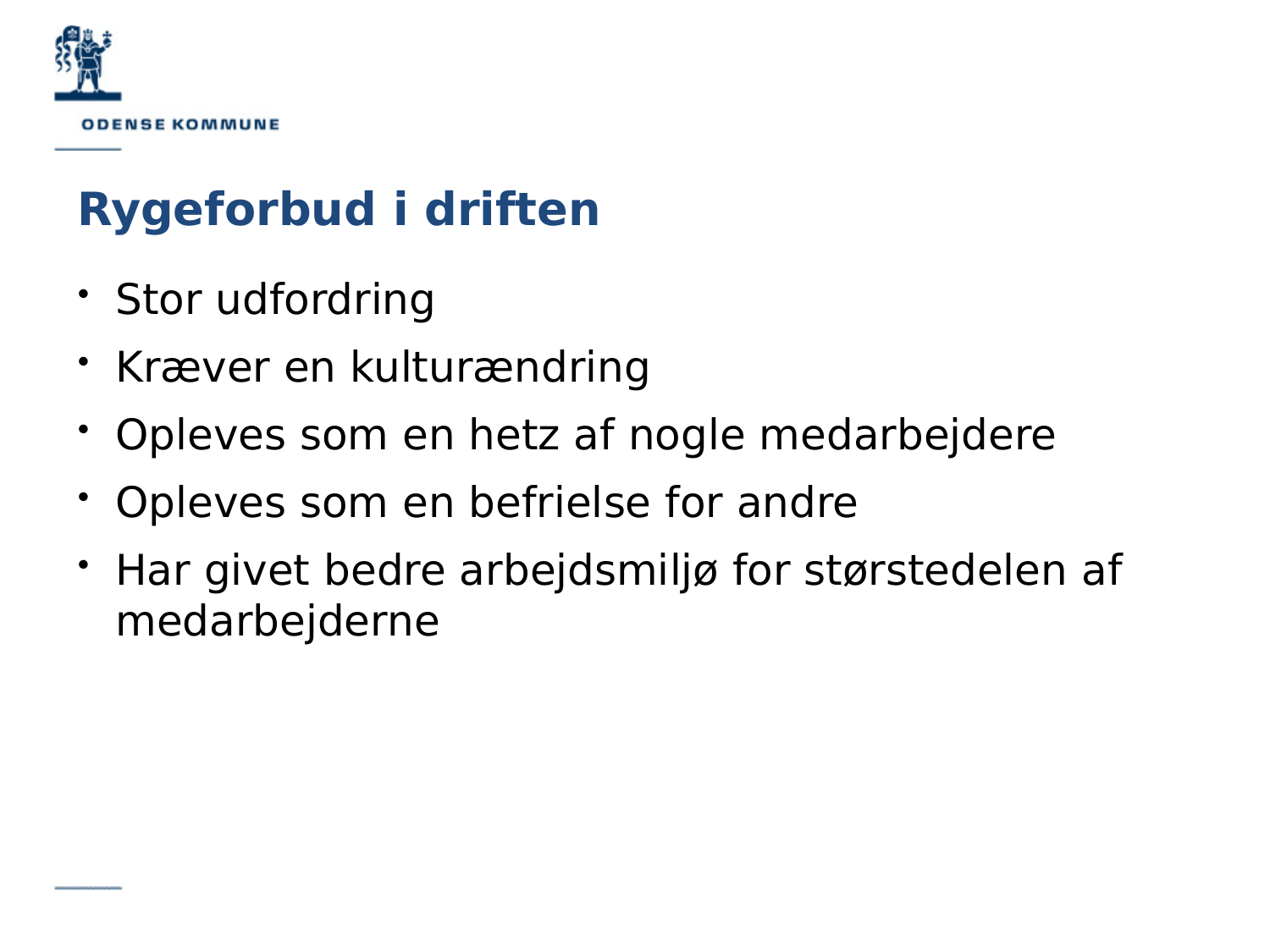

# Rygeforbud i driften
Stor udfordring
Kræver en kulturændring
Opleves som en hetz af nogle medarbejdere
Opleves som en befrielse for andre
Har givet bedre arbejdsmiljø for størstedelen af medarbejderne